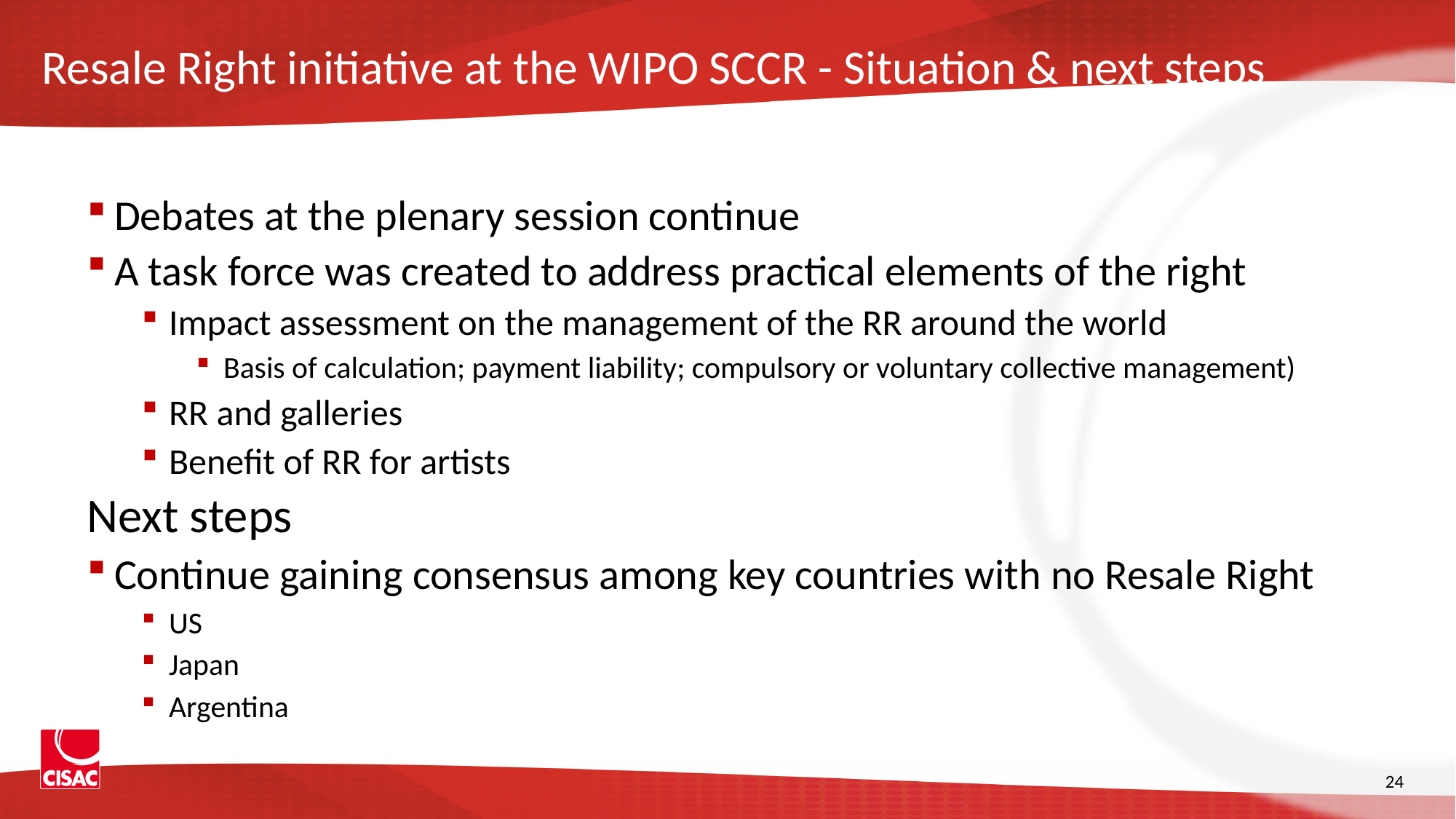

# Resale Right initiative at the WIPO SCCR - Situation & next steps

Debates at the plenary session continue
A task force was created to address practical elements of the right
Impact assessment on the management of the RR around the world
﻿Basis of calculation; payment liability; compulsory or voluntary collective management)
RR and galleries
Benefit of RR for artists
Next steps
Continue gaining consensus among key countries with no Resale Right
US
Japan
Argentina

24